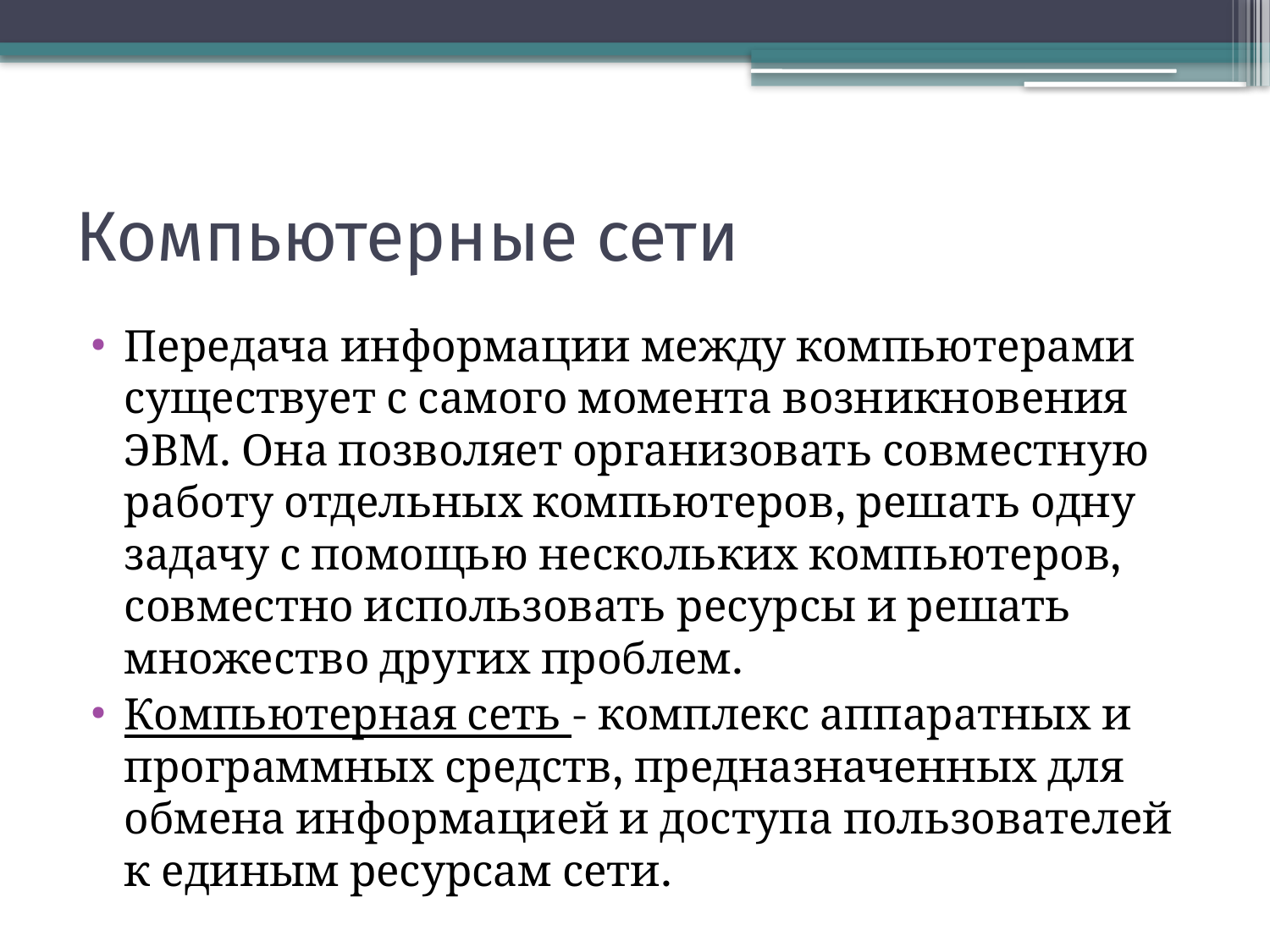

# Компьютерные сети
Передача информации между компьютерами существует с самого момента возникновения ЭВМ. Она позволяет организовать совместную работу отдельных компьютеров, решать одну задачу с помощью нескольких компьютеров, совместно использовать ресурсы и решать множество других проблем.
Компьютерная сеть - комплекс аппаратных и программных средств, предназначенных для обмена информацией и доступа пользователей к единым ресурсам сети.